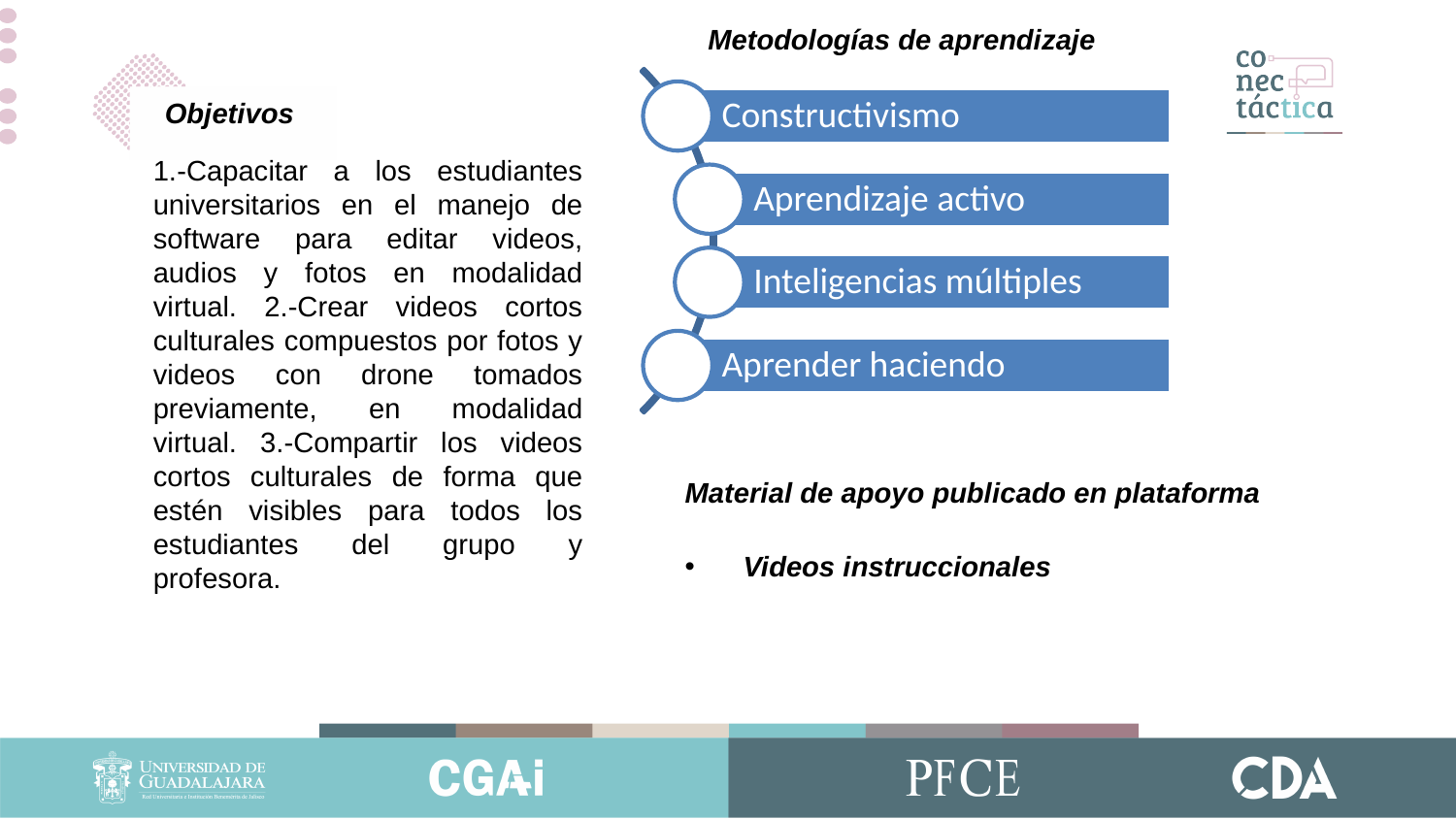

Metodologías de aprendizaje
Constructivismo
Aprendizaje activo
Inteligencias múltiples
Aprender haciendo
Objetivos
1.-Capacitar a los estudiantes universitarios en el manejo de software para editar videos, audios y fotos en modalidad virtual. 2.-Crear videos cortos culturales compuestos por fotos y videos con drone tomados previamente, en modalidad virtual. 3.-Compartir los videos cortos culturales de forma que estén visibles para todos los estudiantes del grupo y profesora.

Material de apoyo publicado en plataforma
Videos instruccionales